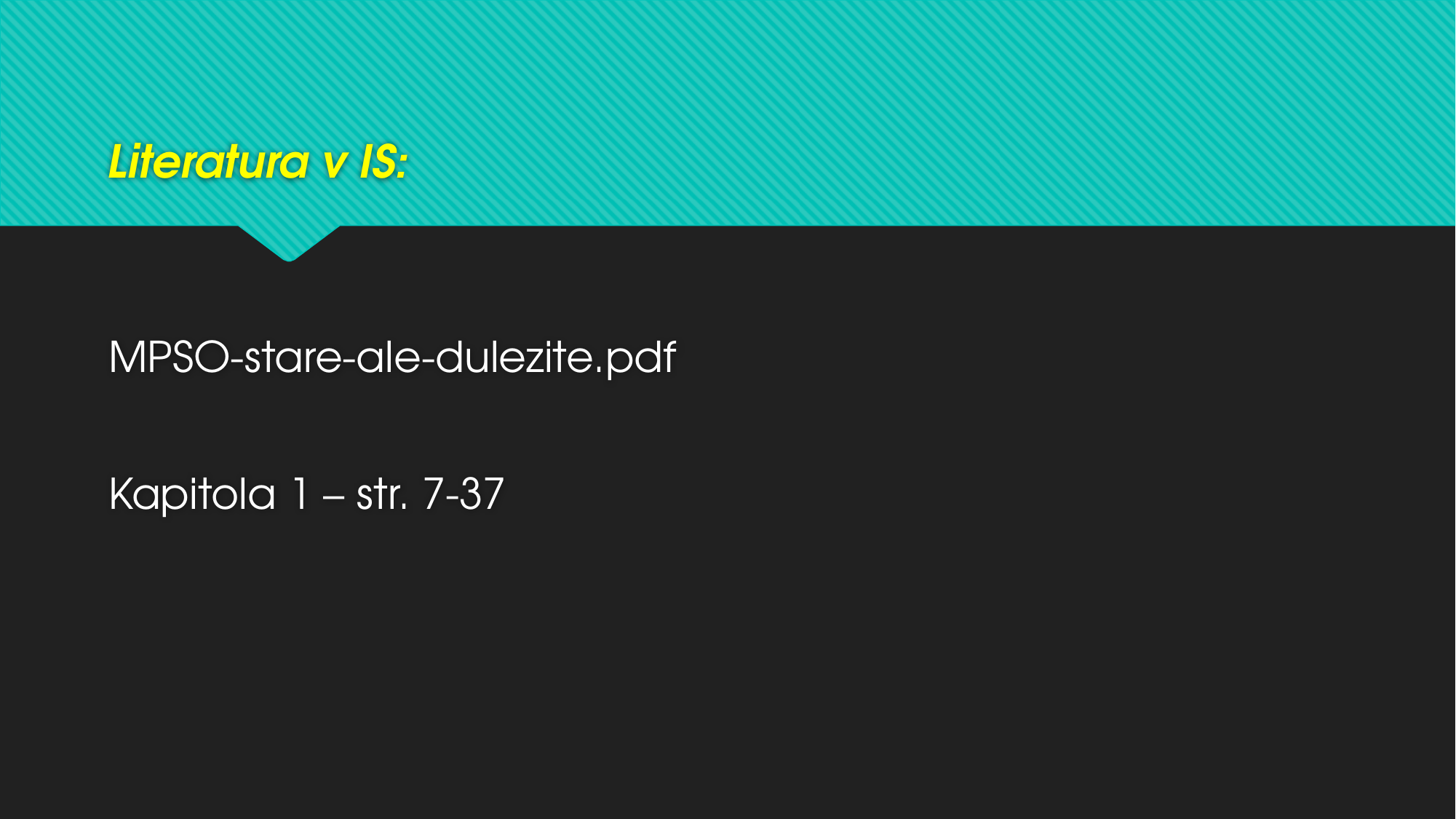

# Literatura v IS:
MPSO-stare-ale-dulezite.pdf

Kapitola 1 – str. 7-37